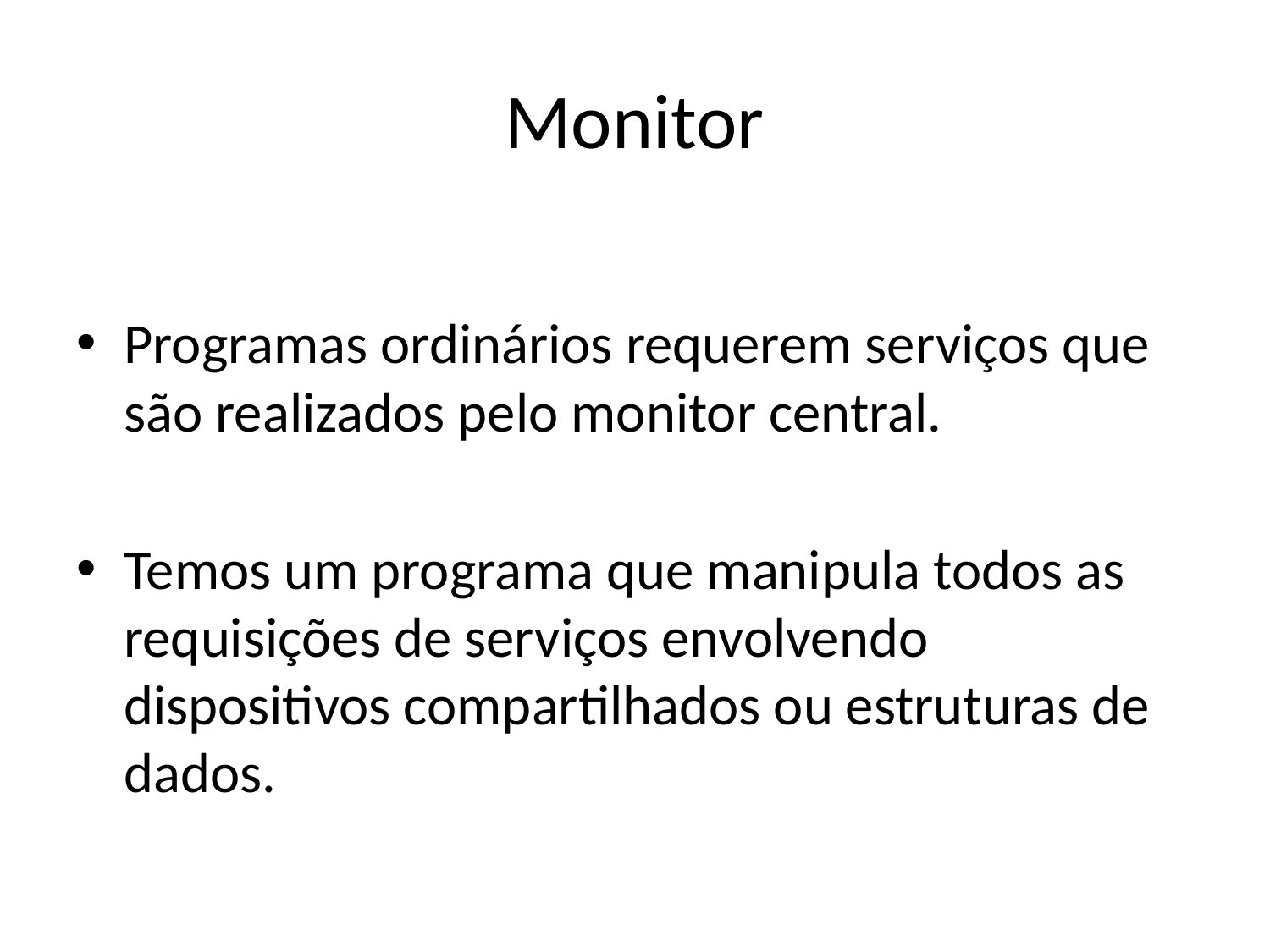

# Monitor

Programas ordinários requerem serviços que são realizados pelo monitor central.

Temos um programa que manipula todos as requisições de serviços envolvendo dispositivos compartilhados ou estruturas de dados.